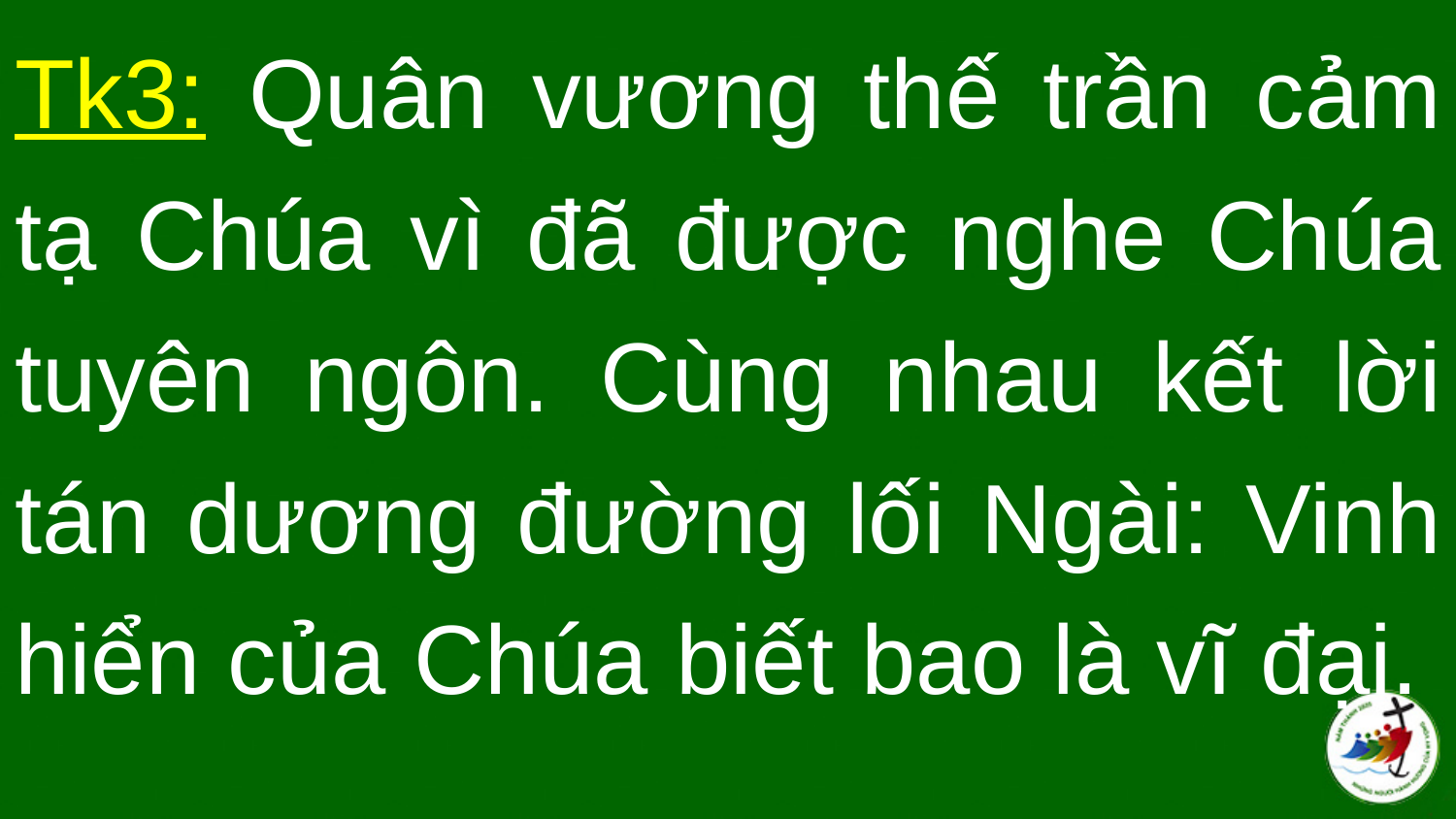

Tk3: Quân vương thế trần cảm tạ Chúa vì đã được nghe Chúa tuyên ngôn. Cùng nhau kết lời tán dương đường lối Ngài: Vinh hiển của Chúa biết bao là vĩ đại.